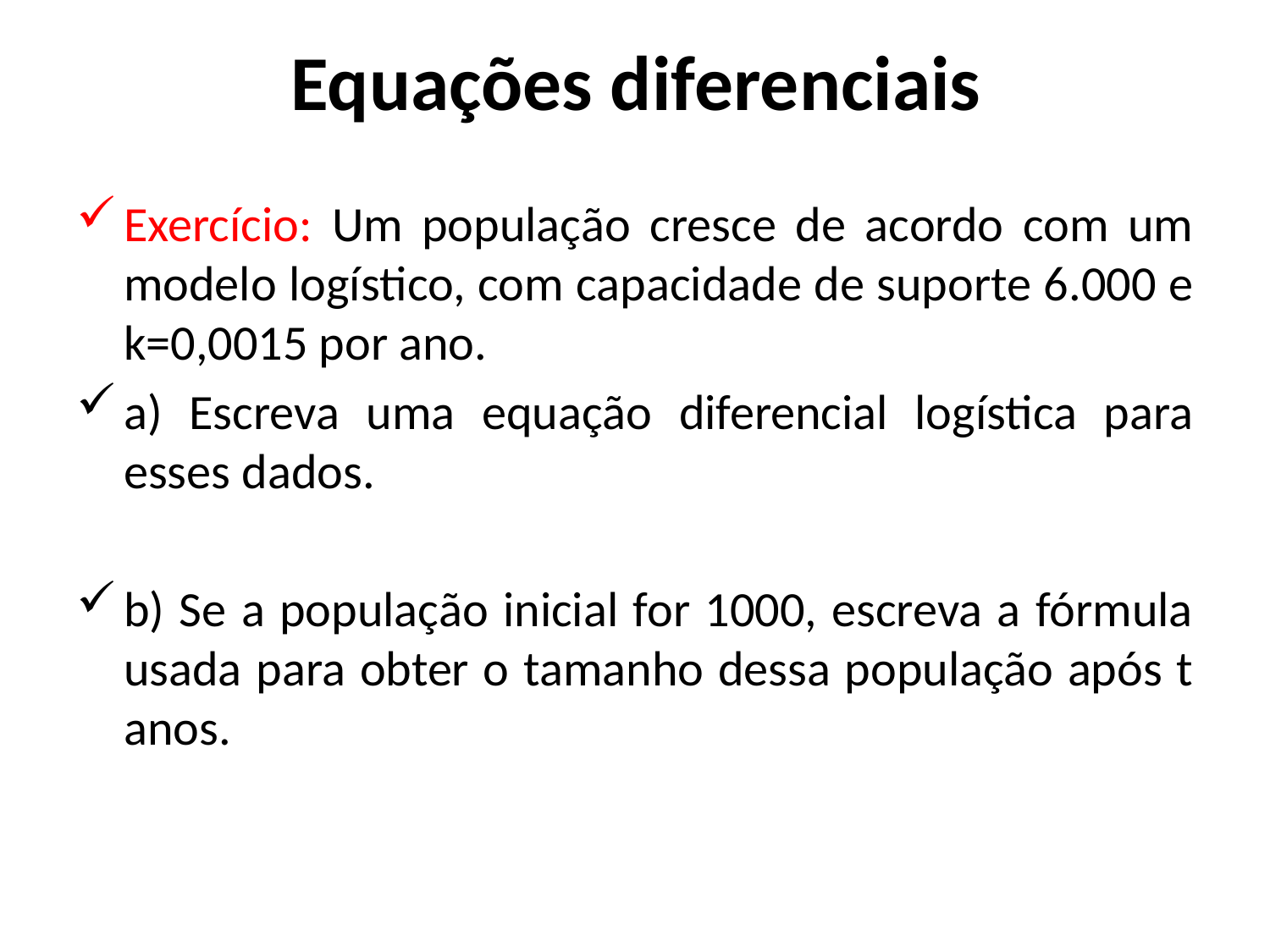

# Equações diferenciais
Exercício: Um população cresce de acordo com um modelo logístico, com capacidade de suporte 6.000 e k=0,0015 por ano.
a) Escreva uma equação diferencial logística para esses dados.

b) Se a população inicial for 1000, escreva a fórmula usada para obter o tamanho dessa população após t anos.